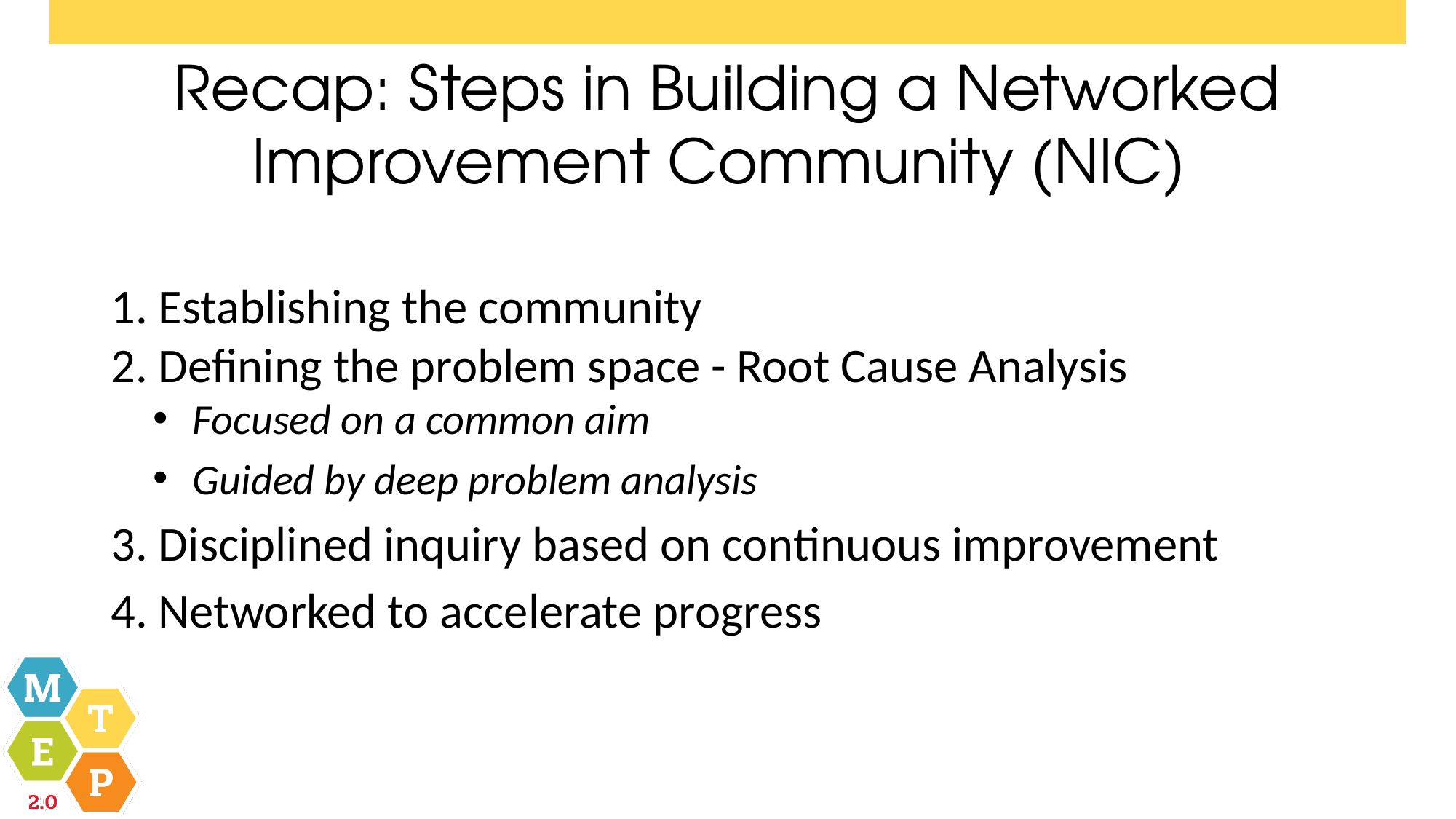

# Recap: Steps in Building a Networked Improvement Community (NIC)
1. Establishing the community
2. Defining the problem space - Root Cause Analysis
Focused on a common aim
Guided by deep problem analysis
3. Disciplined inquiry based on continuous improvement
4. Networked to accelerate progress